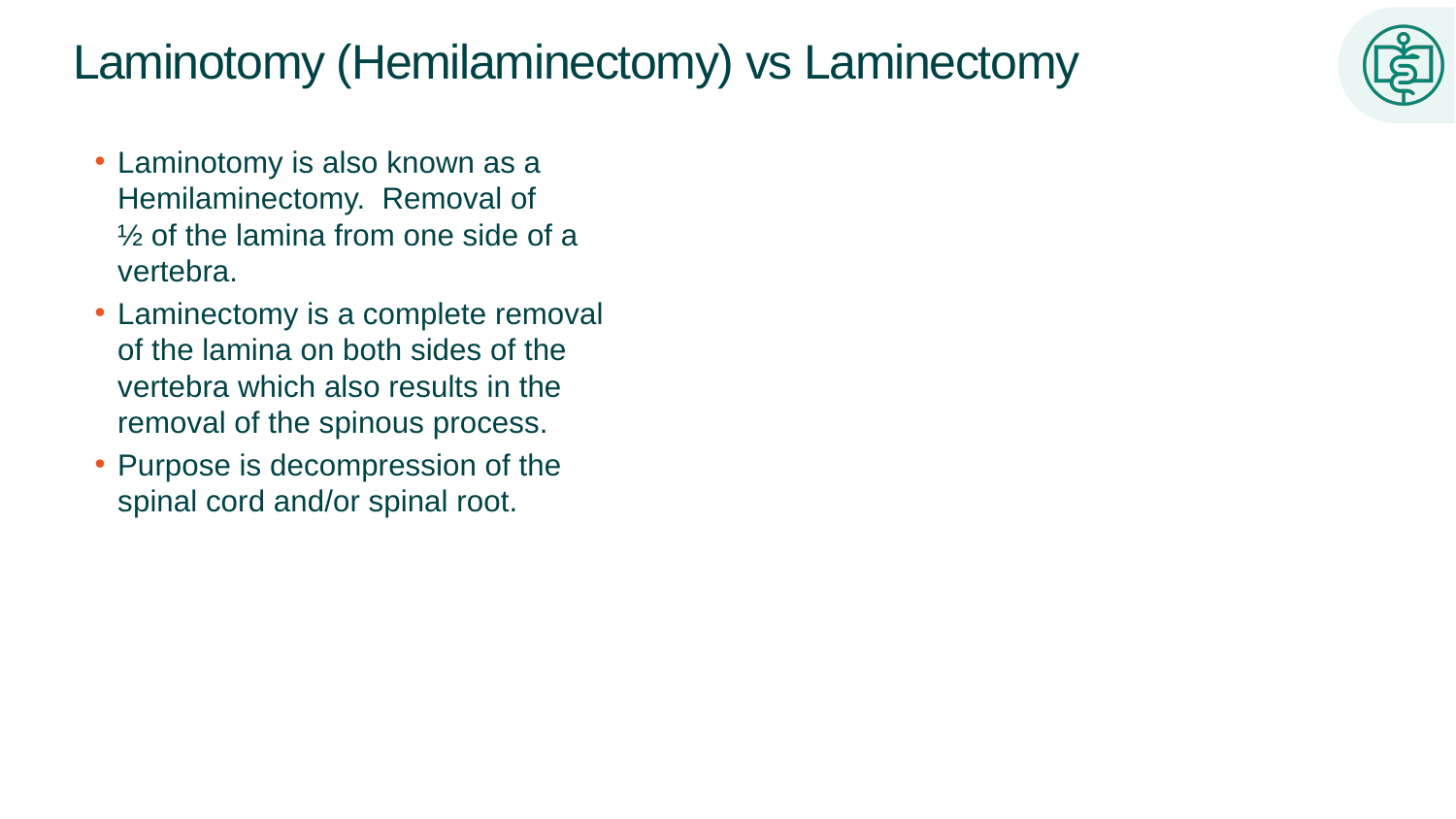

# Laminotomy (Hemilaminectomy) vs Laminectomy
Laminotomy is also known as a
Hemilaminectomy.  Removal of
½ of the lamina from one side of a
vertebra.
Laminectomy is a complete removal
of the lamina on both sides of the
vertebra which also results in the
removal of the spinous process.
Purpose is decompression of the
spinal cord and/or spinal root.